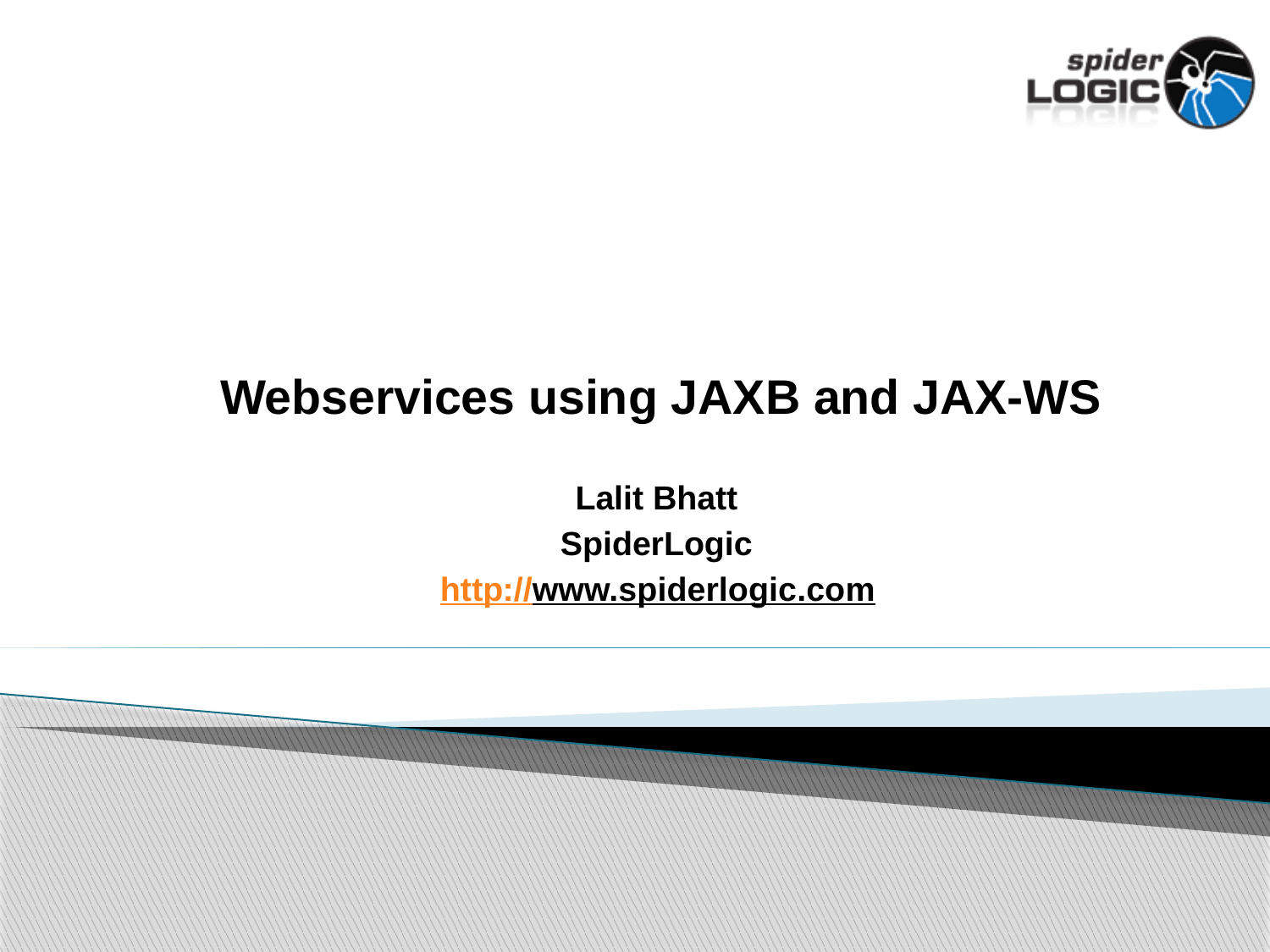

Webservices using JAXB and JAX-WS

Lalit Bhatt
SpiderLogic
http://www.spiderlogic.com